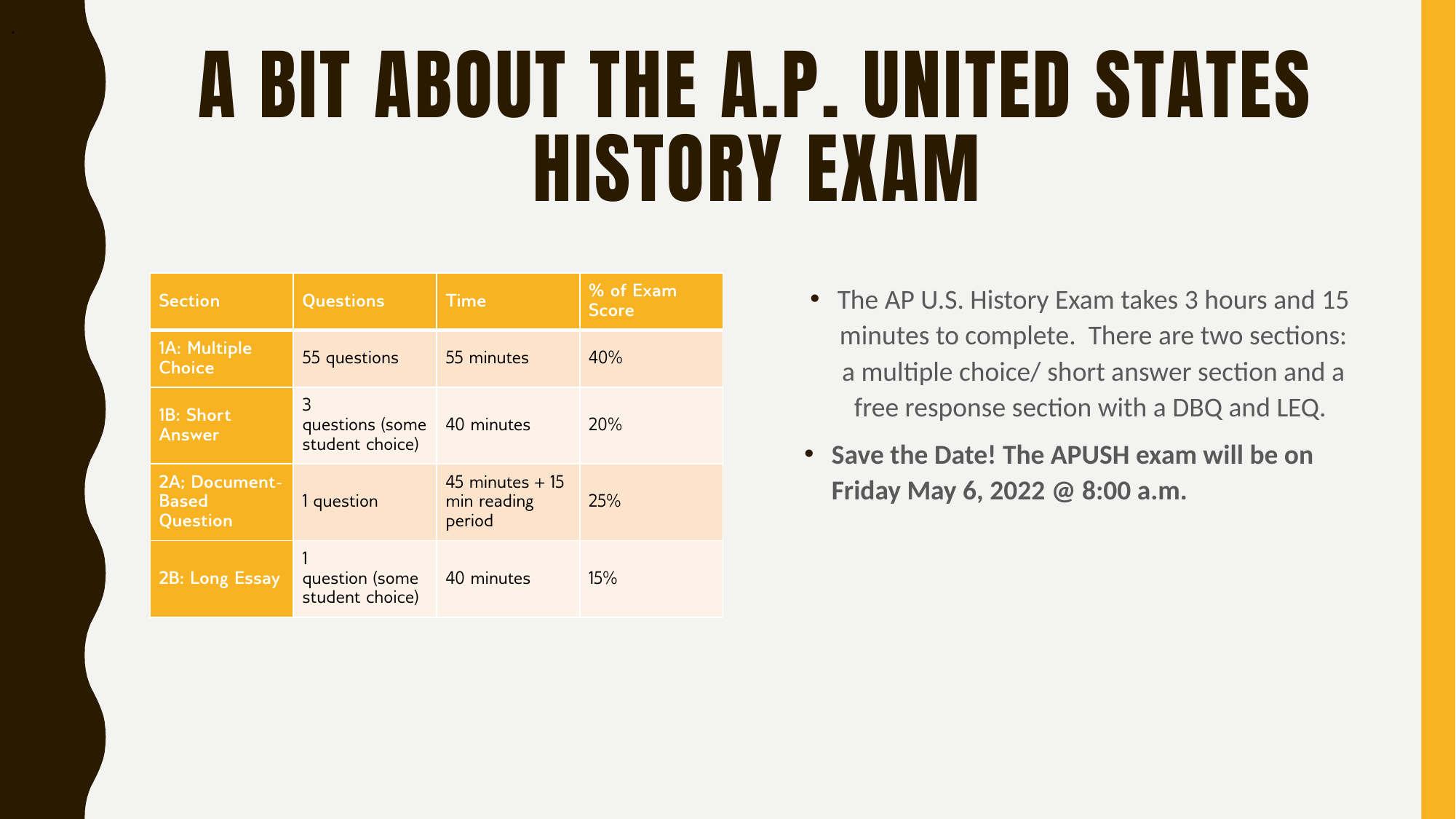

.
# A bit about the A.P. united states history exam
| Section | Questions | Time | % of Exam Score |
| --- | --- | --- | --- |
| 1A: Multiple Choice | 55 questions | 55 minutes | 40% |
| 1B: Short Answer | 3 questions (some student choice) | 40 minutes | 20% |
| 2A; Document-Based Question | 1 question | 45 minutes + 15 min reading period | 25% |
| 2B: Long Essay | 1 question (some student choice) | 40 minutes | 15% |
The AP U.S. History Exam takes 3 hours and 15 minutes to complete.  There are two sections: a multiple choice/ short answer section and a free response section with a DBQ and LEQ.
Save the Date! The APUSH exam will be on Friday May 6, 2022 @ 8:00 a.m.